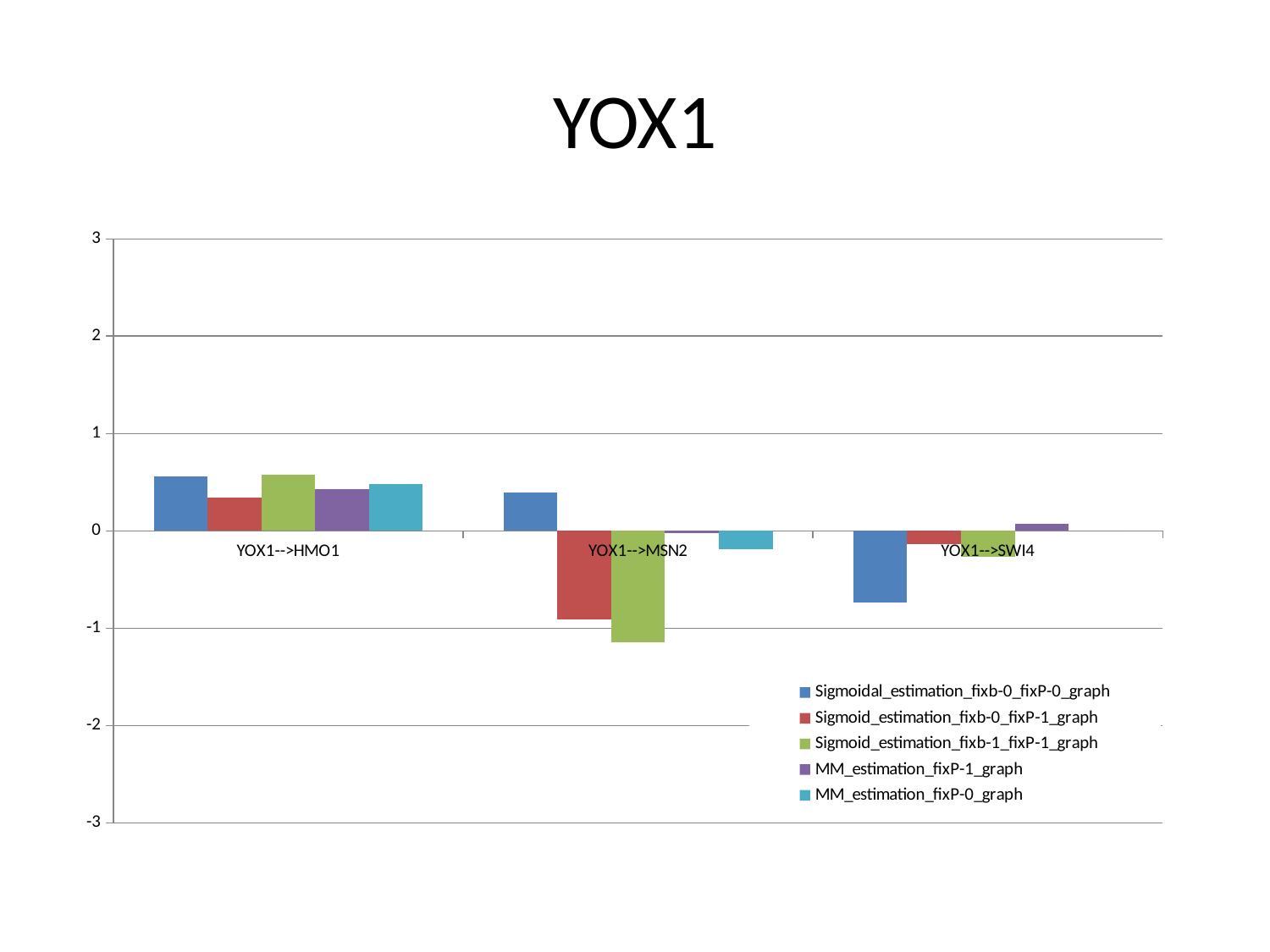

# YOX1

### Chart

| Category | Sigmoidal_estimation_fixb-0_fixP-0_graph | Sigmoid_estimation_fixb-0_fixP-1_graph | Sigmoid_estimation_fixb-1_fixP-1_graph | MM_estimation_fixP-1_graph | MM_estimation_fixP-0_graph |
|---|---|---|---|---|---|
| YOX1-->HMO1 | 0.5636171652709755 | 0.3446792604755226 | 0.580651 | 0.427373 | 0.48334 |
| YOX1-->MSN2 | 0.39526790731637096 | -0.9144606357189687 | -1.14415 | -0.02394 | -0.18881 |
| YOX1-->SWI4 | -0.7364509954834145 | -0.13679342599027786 | -0.26353 | 0.069632 | 1.14e-08 |